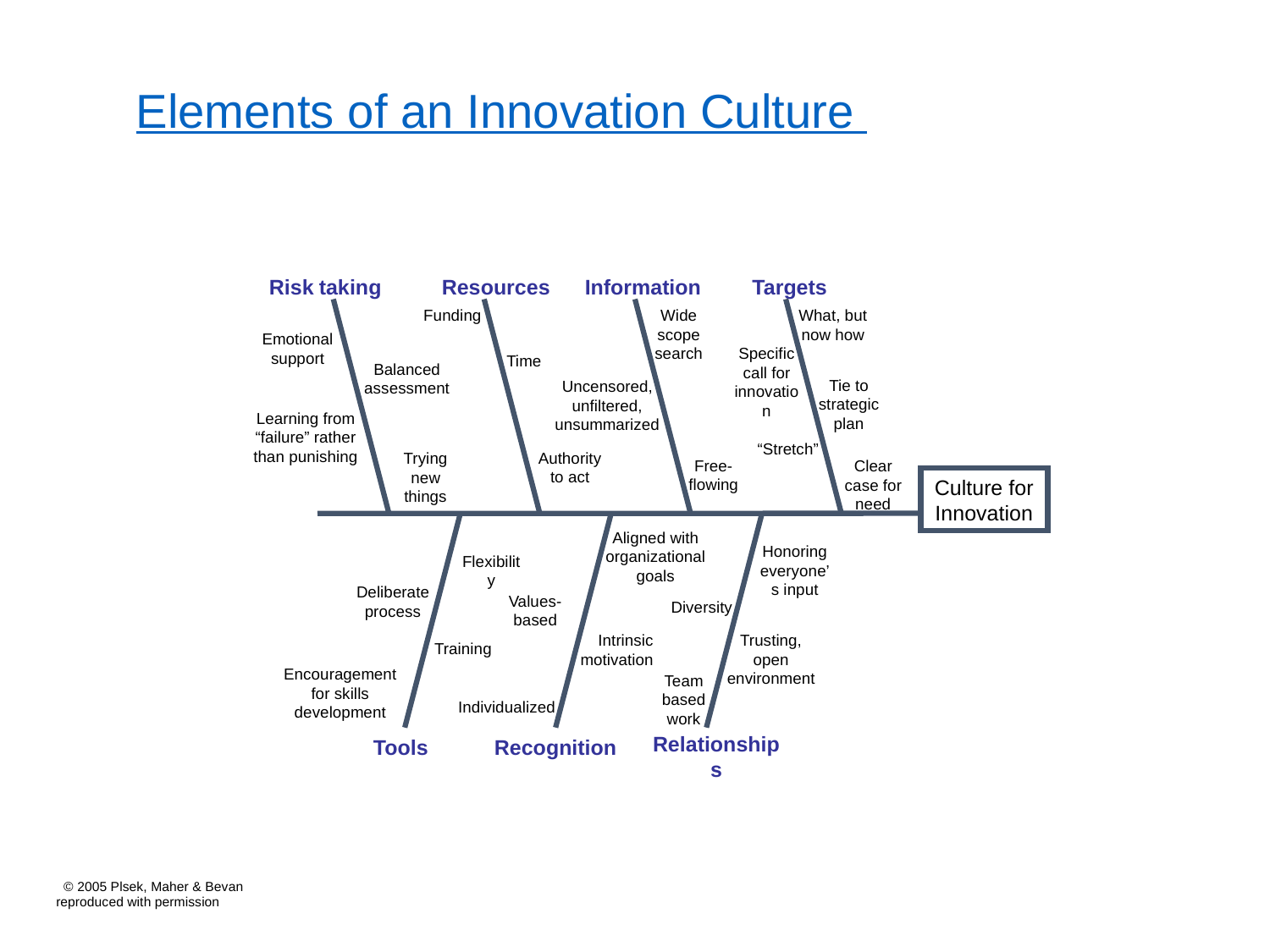

# Elements of an Innovation Culture
Risk taking
Resources
Information
Targets

Funding

What, but now how

Wide scope search
Emotional support
Specific call for innovation
Time
Balanced assessment
Tie to strategic plan
Uncensored, unfiltered, unsummarized
Learning from “failure” rather than punishing
“Stretch”
Authority to act
Trying new things
Free-
flowing
Clear case for need
Culture for Innovation

Aligned with organizational goals
Honoring everyone’s input
Flexibility
Deliberate process
Values-based
Diversity
Intrinsic motivation
Trusting, open environment
Training
Encouragement for skills development
Team based work
Individualized
Relationships
Tools
Recognition
  © 2005 Plsek, Maher & Bevan  reproduced with permission